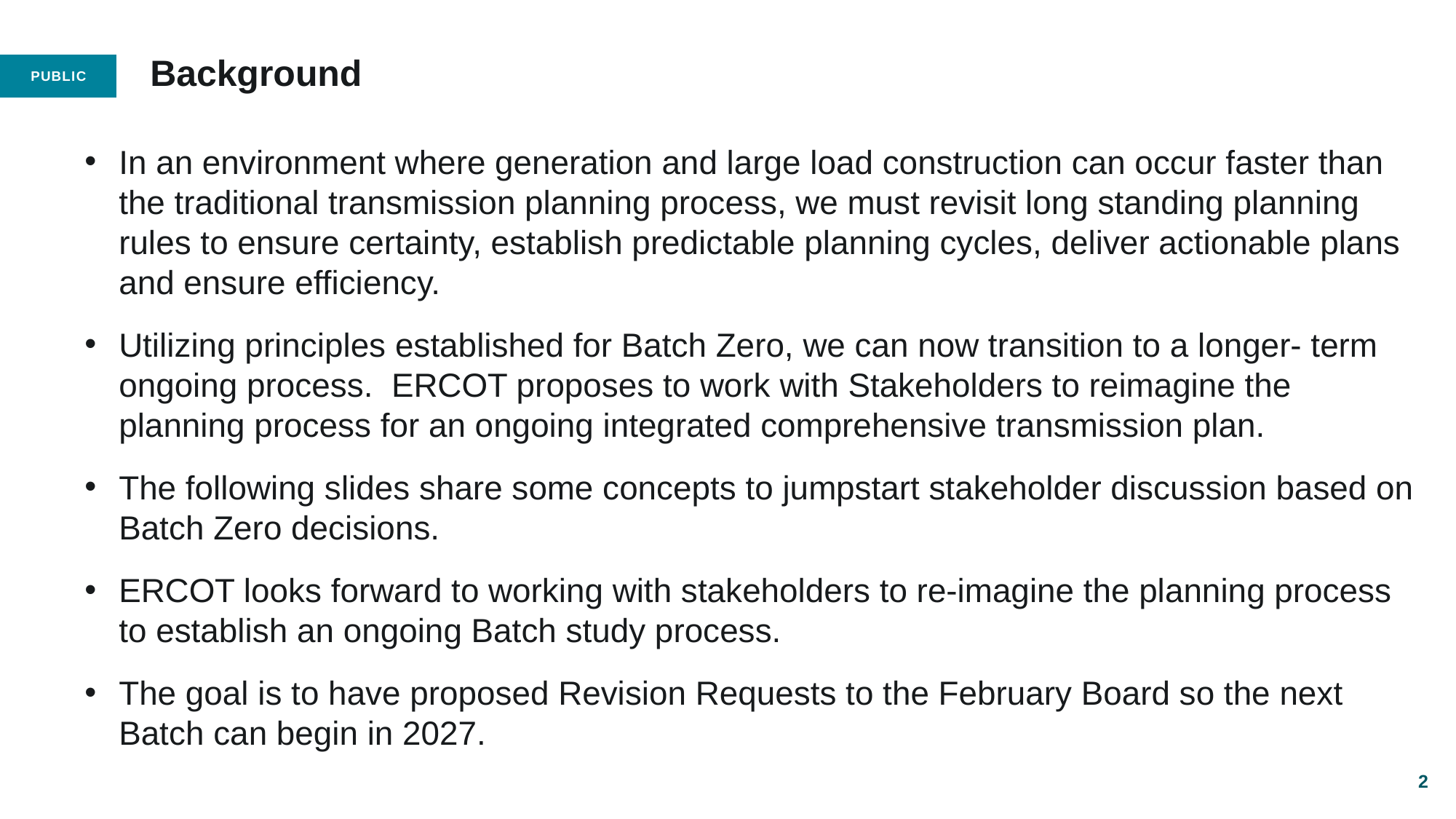

# Background
In an environment where generation and large load construction can occur faster than the traditional transmission planning process, we must revisit long standing planning rules to ensure certainty, establish predictable planning cycles, deliver actionable plans and ensure efficiency.
Utilizing principles established for Batch Zero, we can now transition to a longer- term ongoing process.  ERCOT proposes to work with Stakeholders to reimagine the planning process for an ongoing integrated comprehensive transmission plan.
The following slides share some concepts to jumpstart stakeholder discussion based on Batch Zero decisions.
ERCOT looks forward to working with stakeholders to re-imagine the planning process to establish an ongoing Batch study process.
The goal is to have proposed Revision Requests to the February Board so the next Batch can begin in 2027.

2